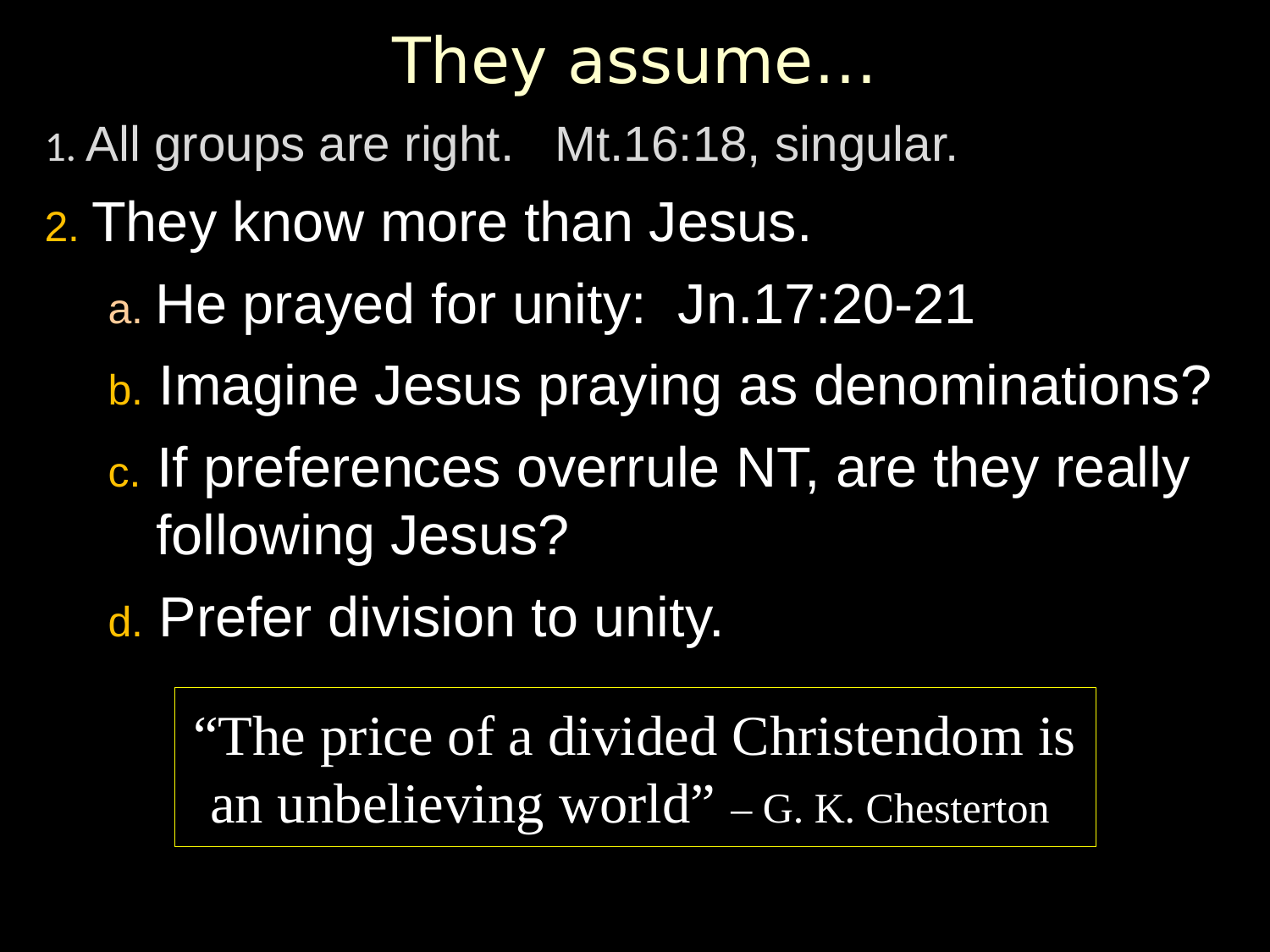

They assume…
1. All groups are right.   Mt.16:18, singular.
2. They know more than Jesus.
a. He prayed for unity:  Jn.17:20-21
b. Imagine Jesus praying as denominations?
c. If preferences overrule NT, are they really following Jesus?
d. Prefer division to unity.
“The price of a divided Christendom is an unbelieving world” – G. K. Chesterton